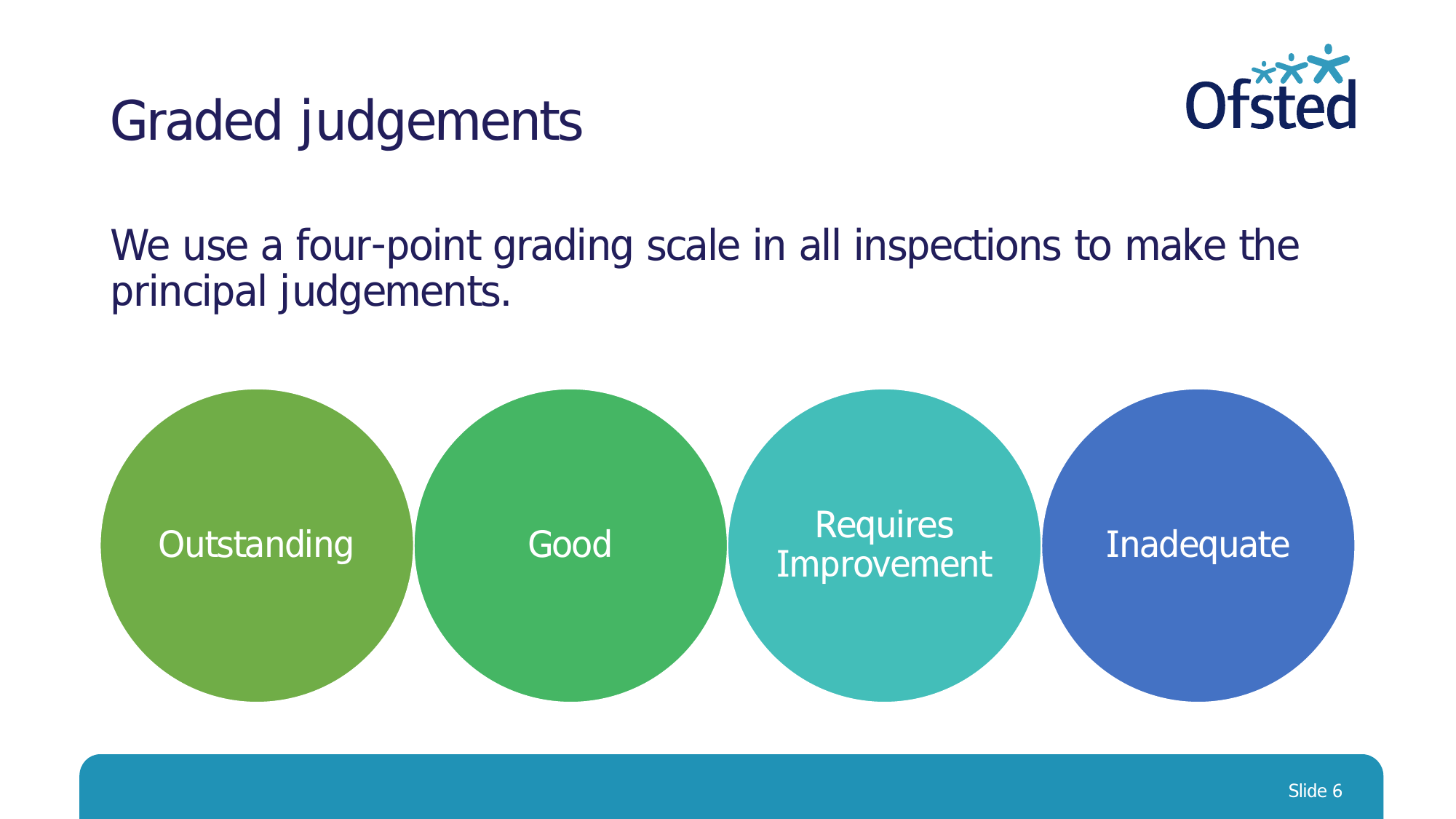

# Graded judgements
We use a four-point grading scale in all inspections to make the principal judgements.

Inadequate
Requires Improvement
Good
Outstanding
Slide 6